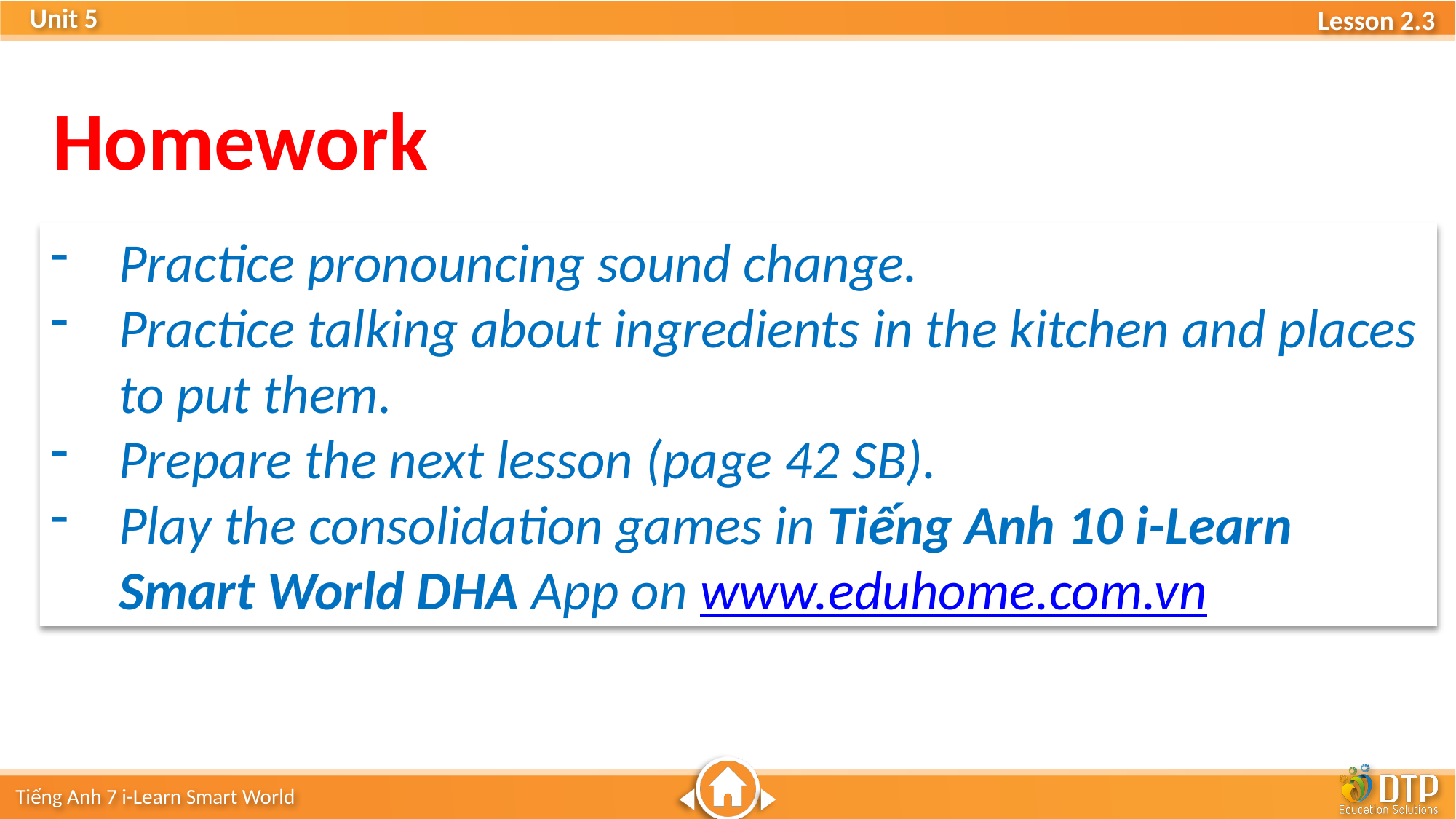

Homework
Practice pronouncing sound change.
Practice talking about ingredients in the kitchen and places to put them.
Prepare the next lesson (page 42 SB).
Play the consolidation games in Tiếng Anh 10 i-Learn Smart World DHA App on www.eduhome.com.vn